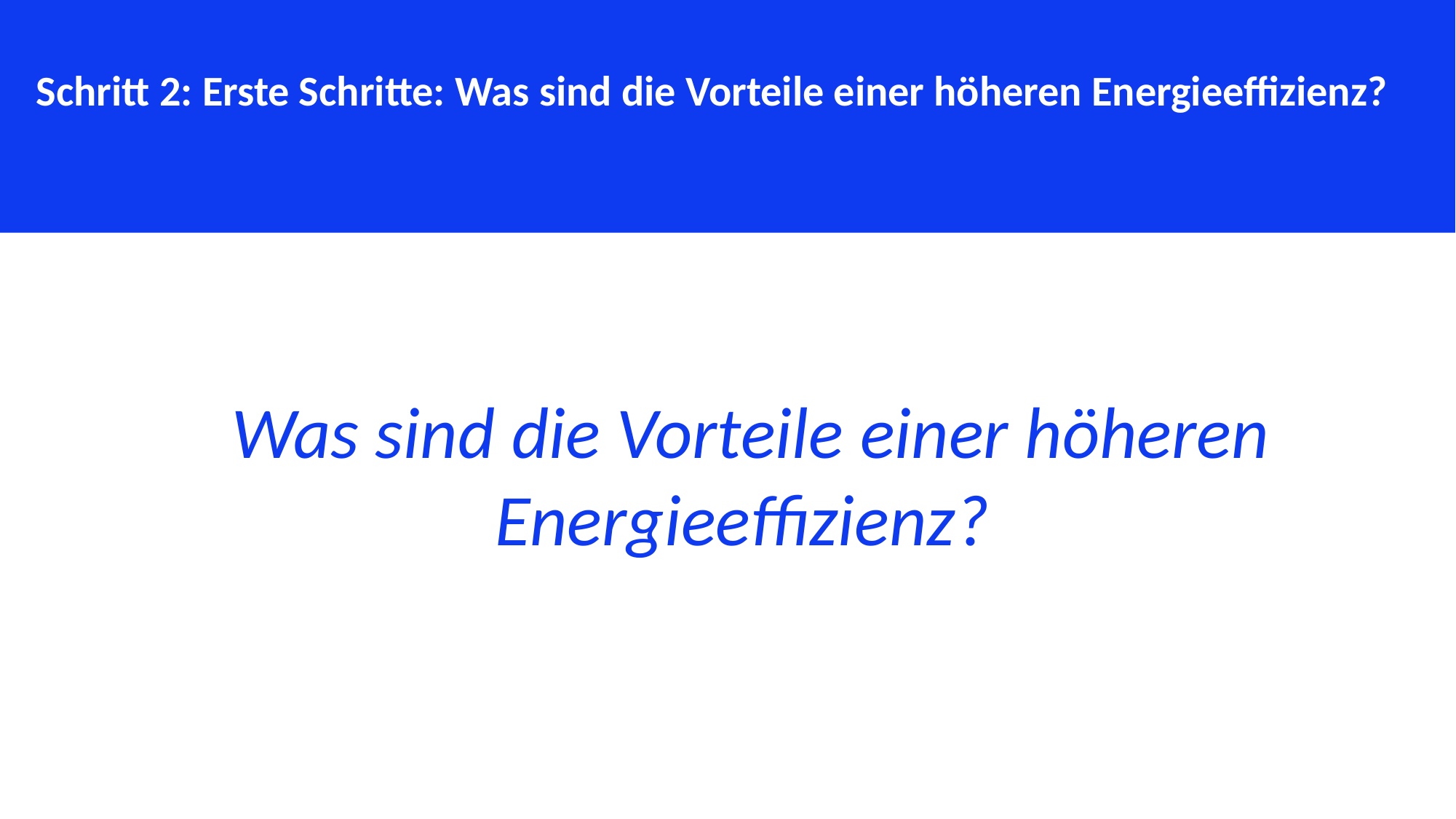

Schritt 2: Erste Schritte: Was sind die Vorteile einer höheren Energieeffizienz?

Was sind die Vorteile einer höheren Energieeffizienz?